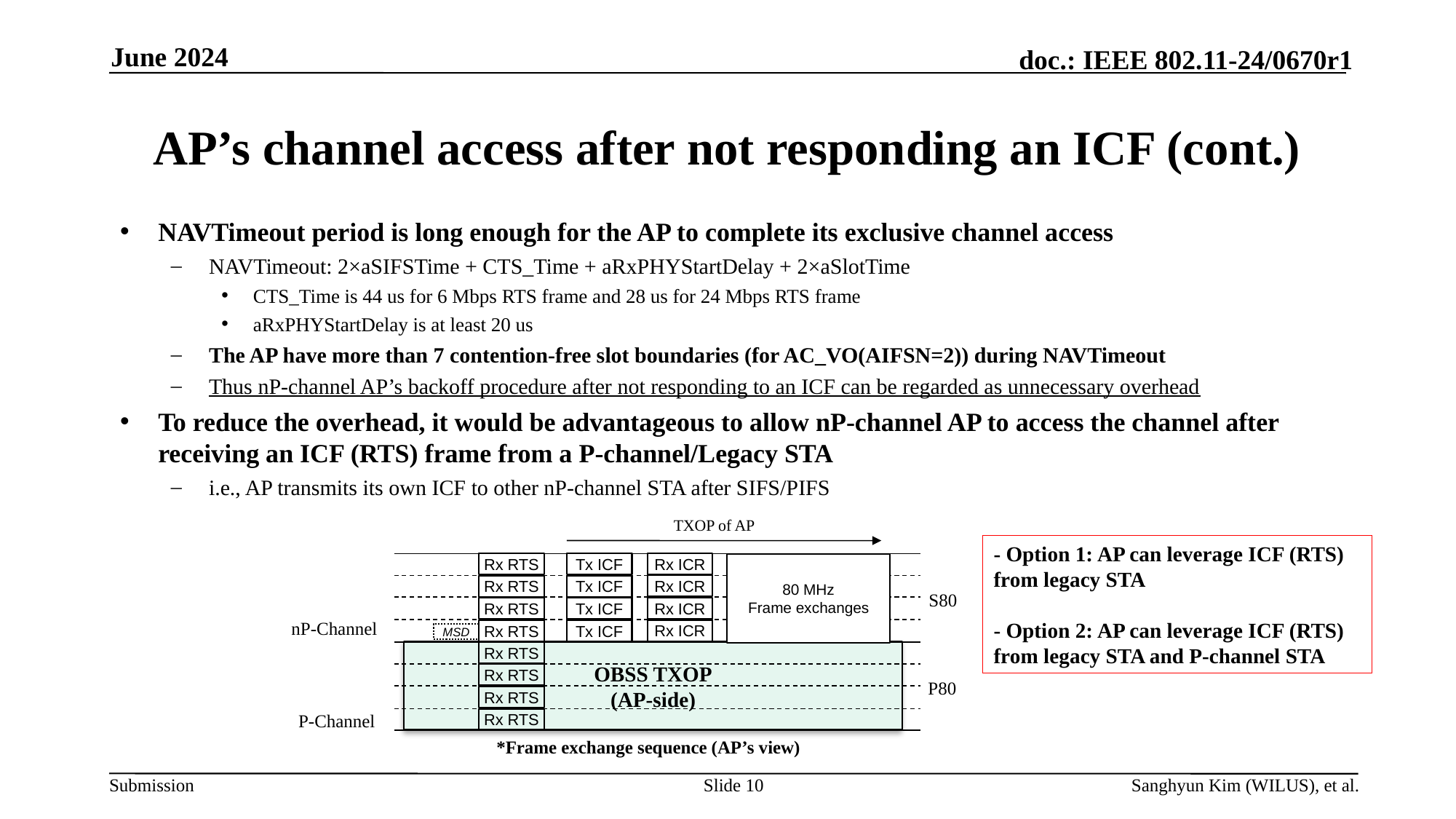

June 2024
# AP’s channel access after not responding an ICF (cont.)
NAVTimeout period is long enough for the AP to complete its exclusive channel access
NAVTimeout: 2×aSIFSTime + CTS_Time + aRxPHYStartDelay + 2×aSlotTime
CTS_Time is 44 us for 6 Mbps RTS frame and 28 us for 24 Mbps RTS frame
aRxPHYStartDelay is at least 20 us
The AP have more than 7 contention-free slot boundaries (for AC_VO(AIFSN=2)) during NAVTimeout
Thus nP-channel AP’s backoff procedure after not responding to an ICF can be regarded as unnecessary overhead
To reduce the overhead, it would be advantageous to allow nP-channel AP to access the channel after receiving an ICF (RTS) frame from a P-channel/Legacy STA
i.e., AP transmits its own ICF to other nP-channel STA after SIFS/PIFS
TXOP of AP
- Option 1: AP can leverage ICF (RTS) from legacy STA

- Option 2: AP can leverage ICF (RTS) from legacy STA and P-channel STA
Rx ICR
Rx RTS
Tx ICF
80 MHz
Frame exchanges
Rx ICR
Rx RTS
Tx ICF
S80
Rx ICR
Rx RTS
Tx ICF
nP-Channel
Rx ICR
Rx RTS
Tx ICF
MSD
OBSS TXOP
(AP-side)
Rx RTS
Rx RTS
P80
Rx RTS
P-Channel
Rx RTS
*Frame exchange sequence (AP’s view)
Slide 10
Sanghyun Kim (WILUS), et al.